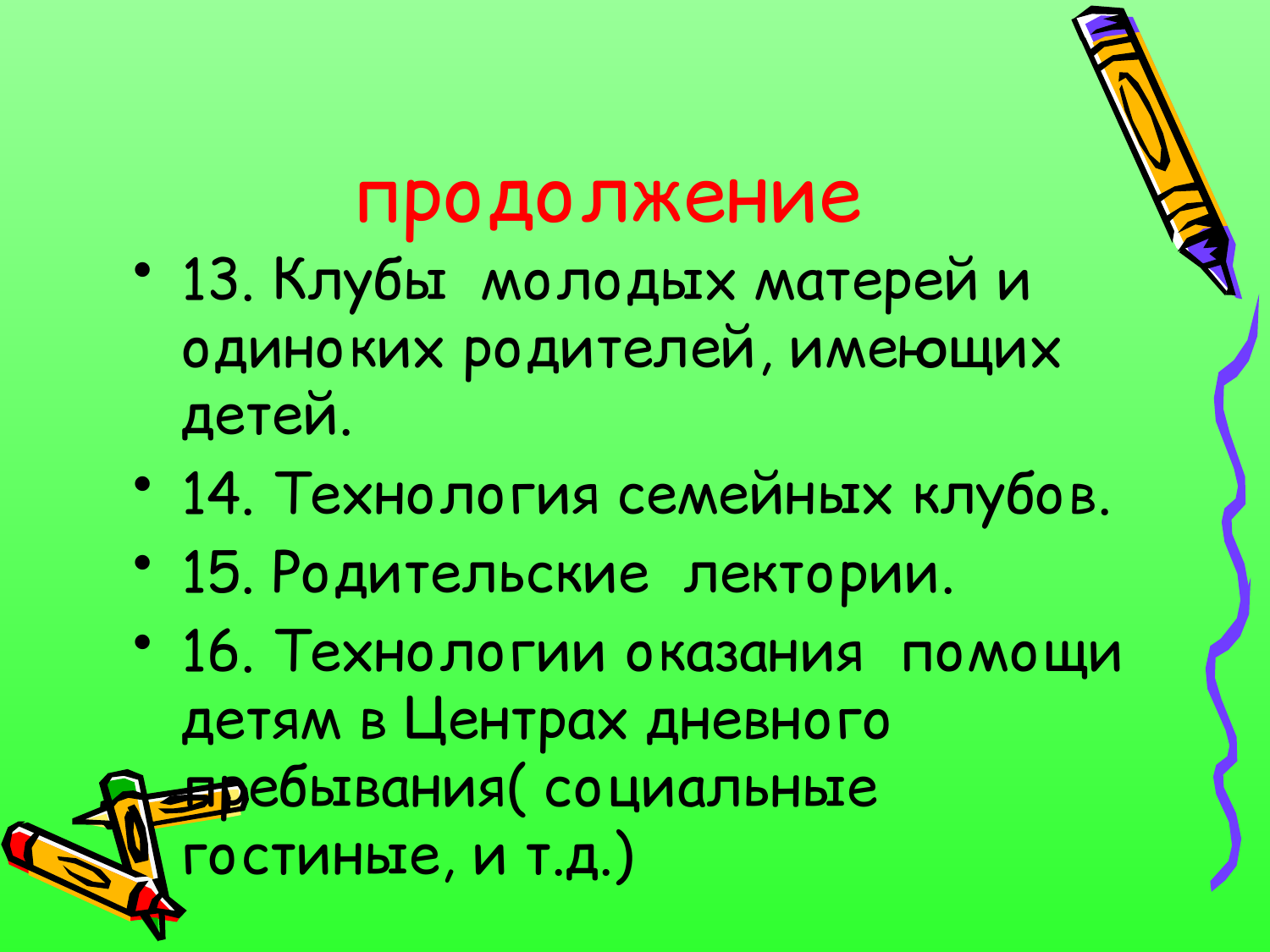

# продолжение
13. Клубы  молодых матерей и одиноких родителей, имеющих детей.
14. Технология семейных клубов.
15. Родительские  лектории.
16. Технологии оказания  помощи детям в Центрах дневного пребывания( социальные гостиные, и т.д.)